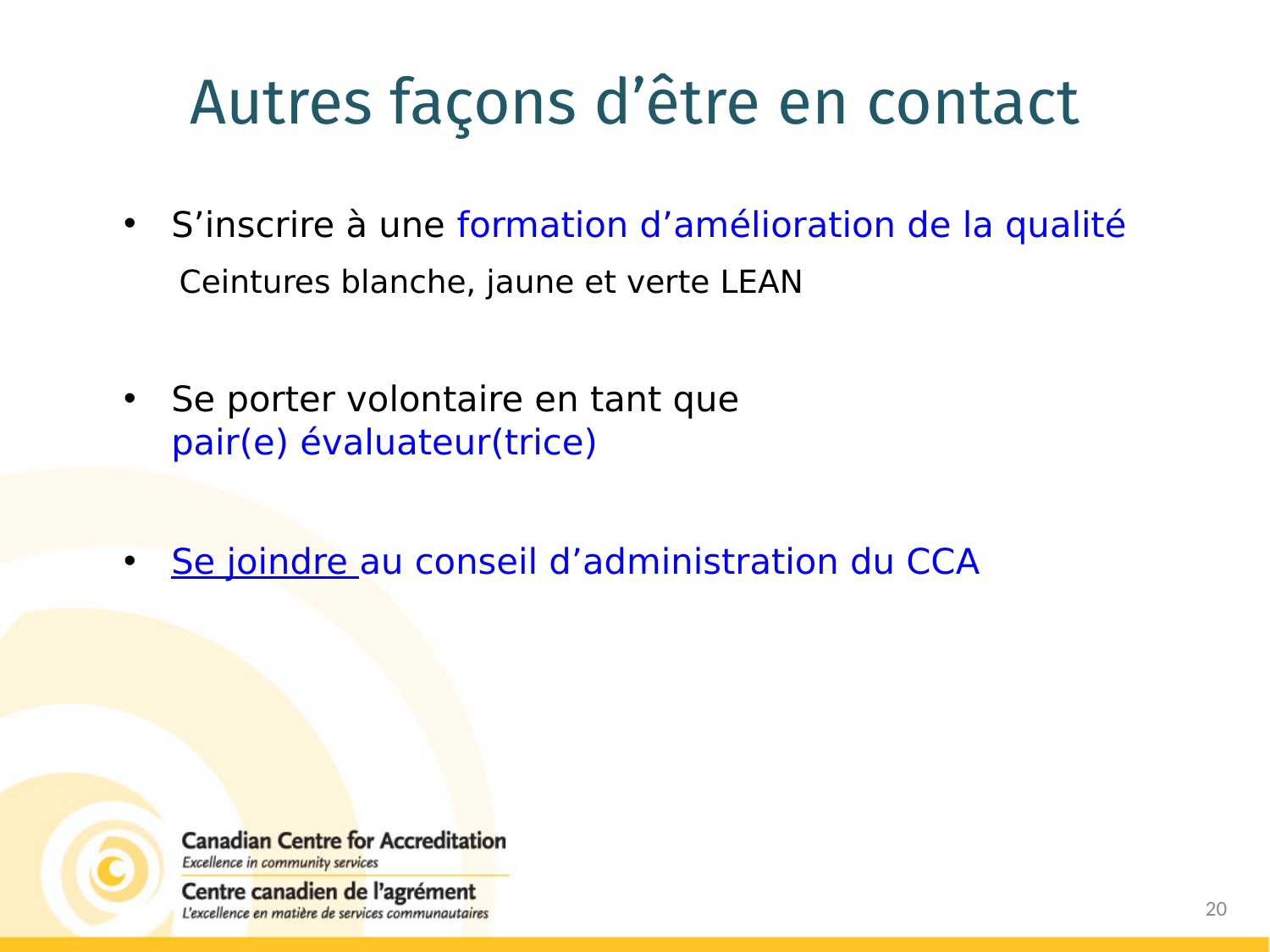

# Autres façons d’être en contact
S’inscrire à une formation d’amélioration de la qualité
Ceintures blanche, jaune et verte LEAN

Se porter volontaire en tant que pair(e) évaluateur(trice)

Se joindre au conseil d’administration du CCA
20